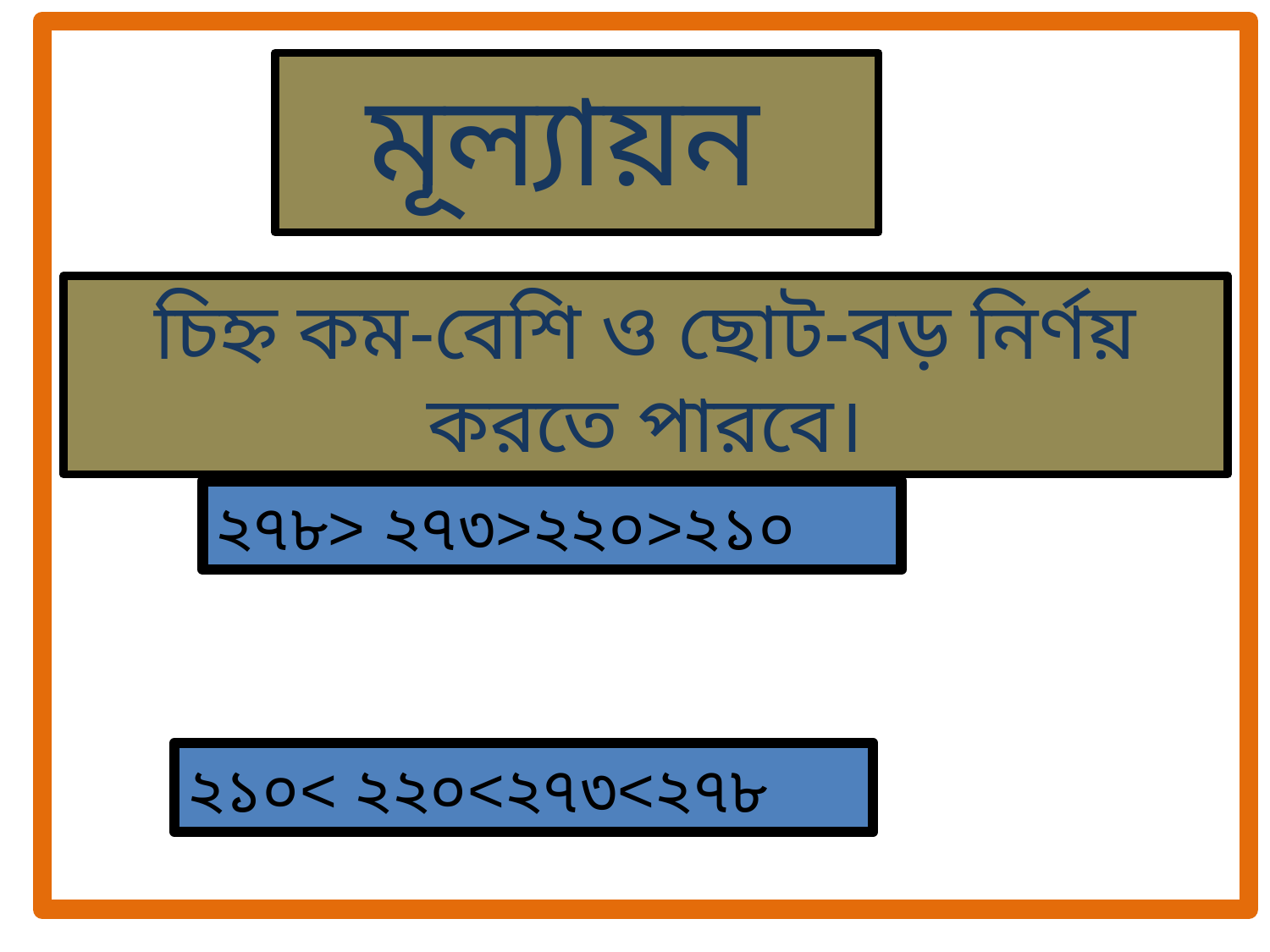

মূল্যায়ন

চিহ্ন কম-বেশি ও ছোট-বড় নির্ণয় করতে পারবে।
২৭৮> ২৭৩>২২০>২১০
২১০< ২২০<২৭৩<২৭৮